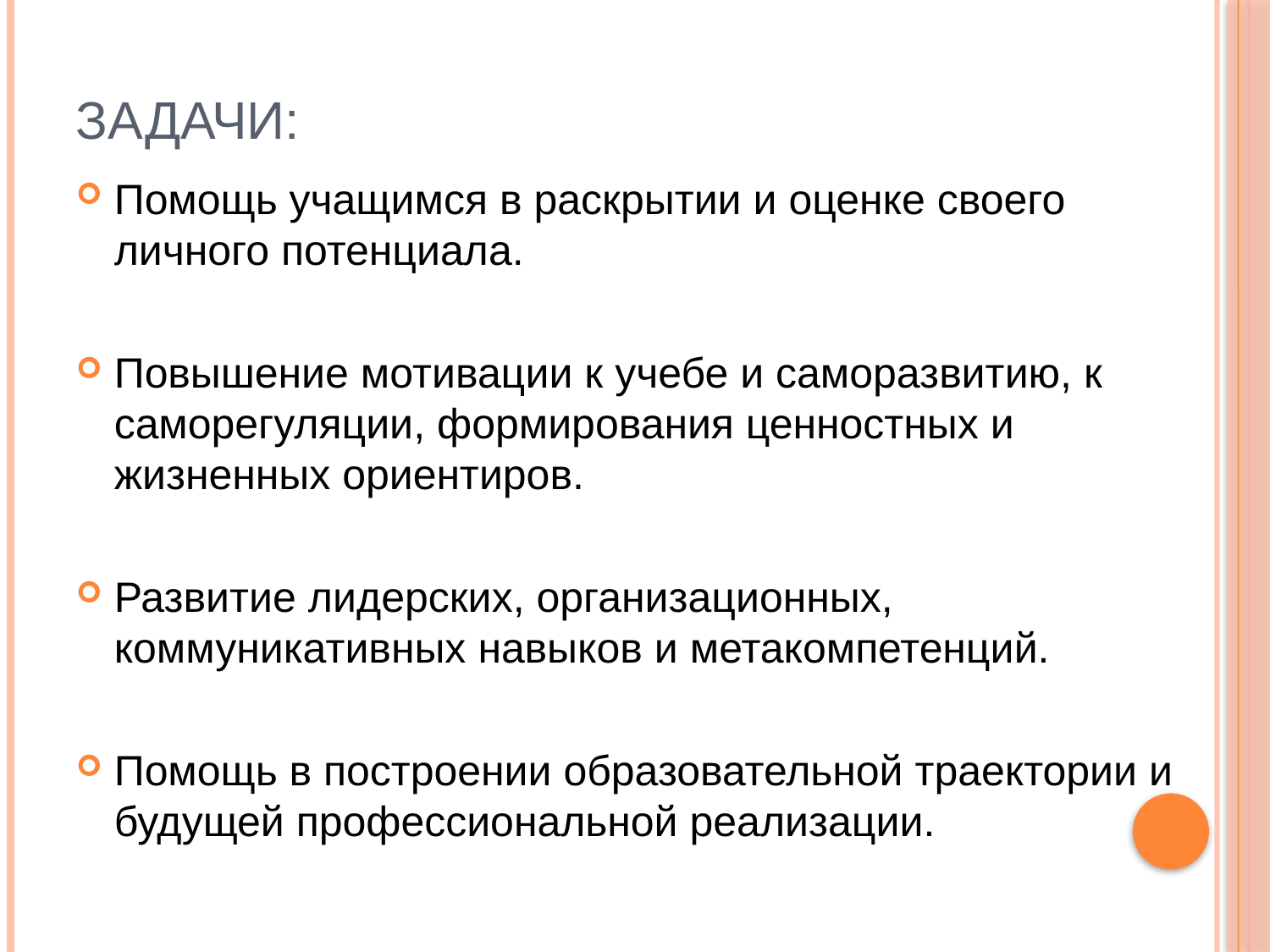

# Задачи:
Помощь учащимся в раскрытии и оценке своего личного потенциала.

Повышение мотивации к учебе и саморазвитию, к саморегуляции, формирования ценностных и жизненных ориентиров.

Развитие лидерских, организационных, коммуникативных навыков и метакомпетенций.

Помощь в построении образовательной траектории и будущей профессиональной реализации.